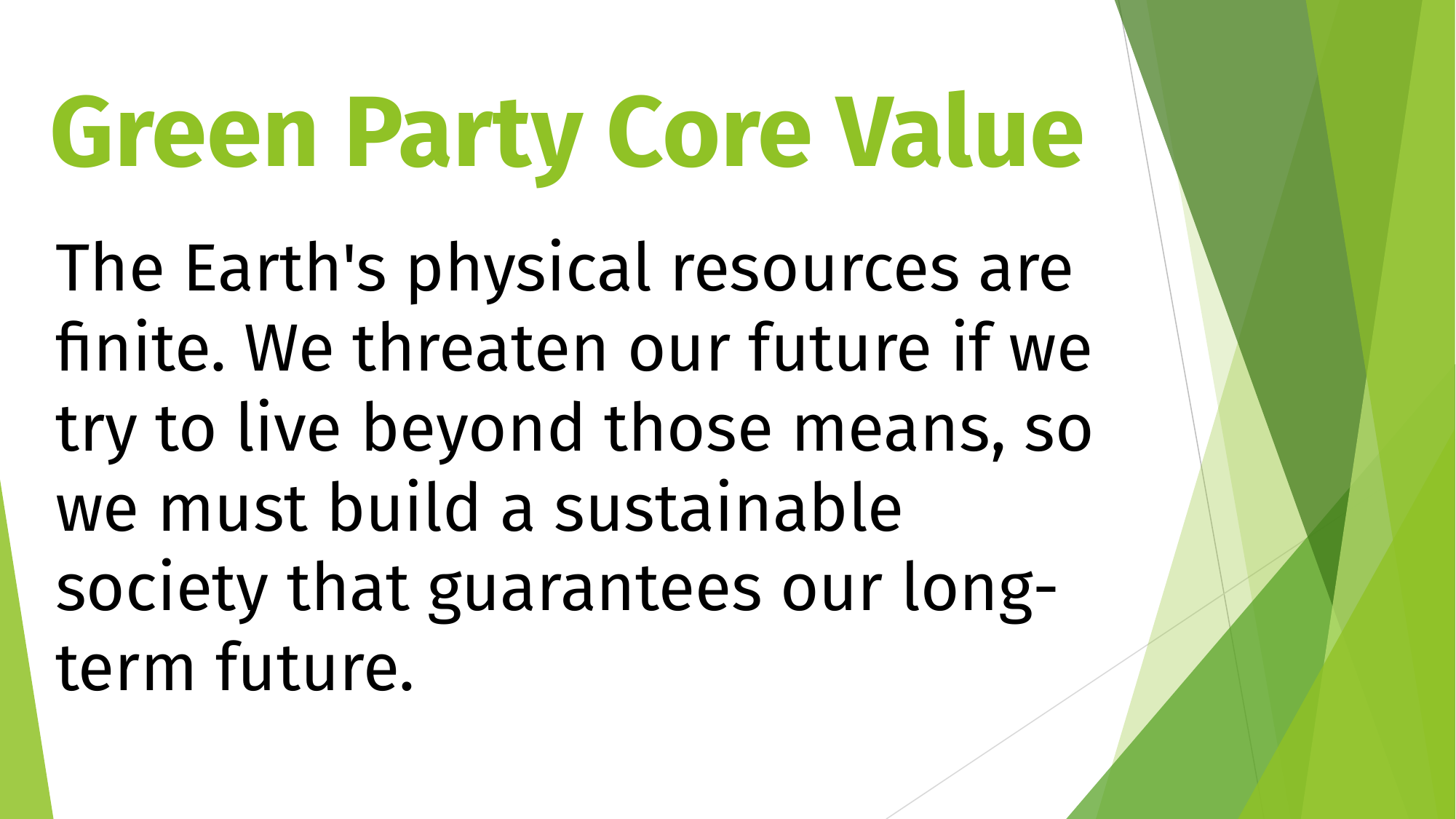

# Green Party Core Value
The Earth's physical resources are finite. We threaten our future if we try to live beyond those means, so we must build a sustainable society that guarantees our long-term future.